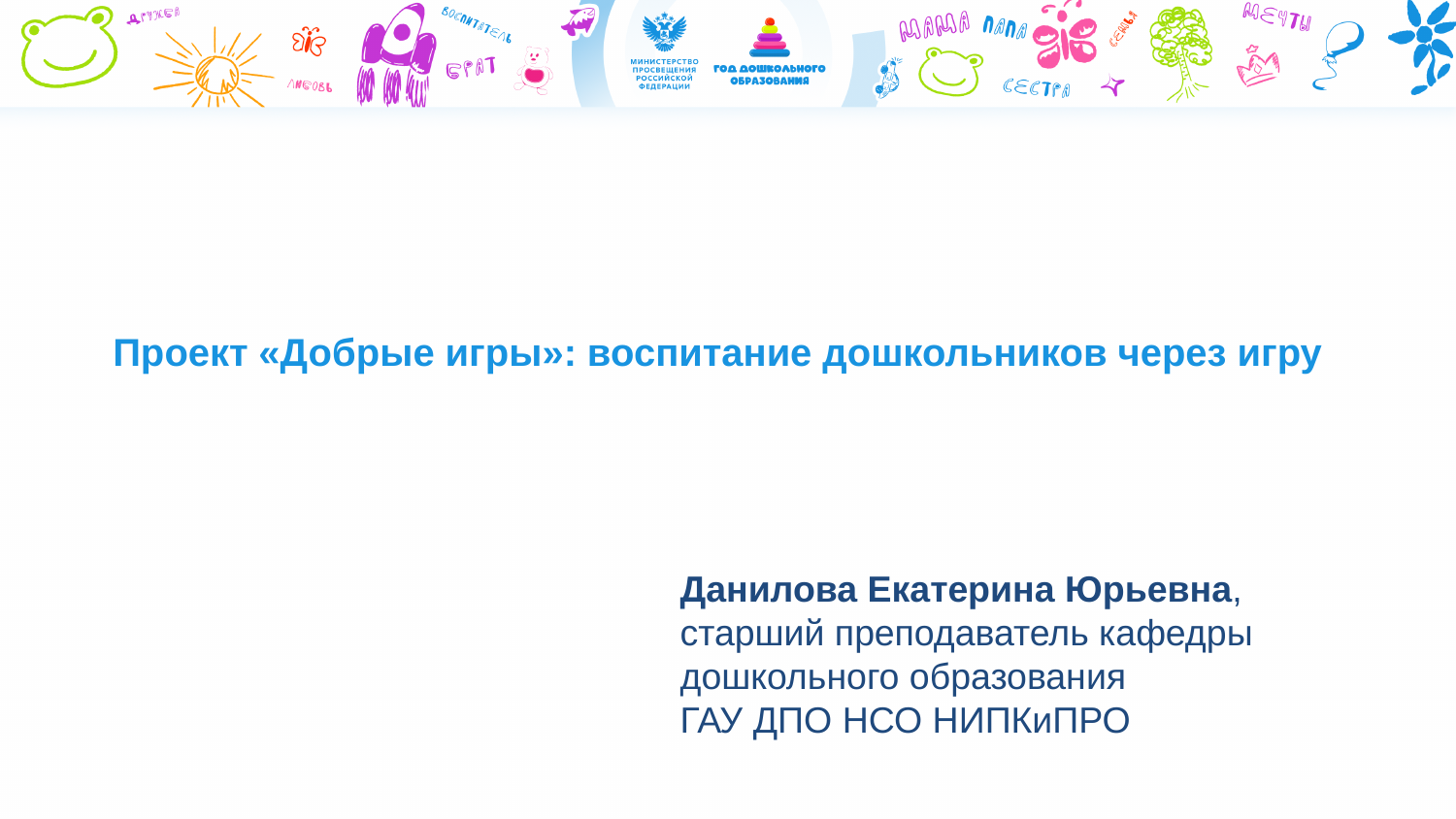

# Проект «Добрые игры»: воспитание дошкольников через игру
Данилова Екатерина Юрьевна,
старший преподаватель кафедры дошкольного образования
ГАУ ДПО НСО НИПКиПРО